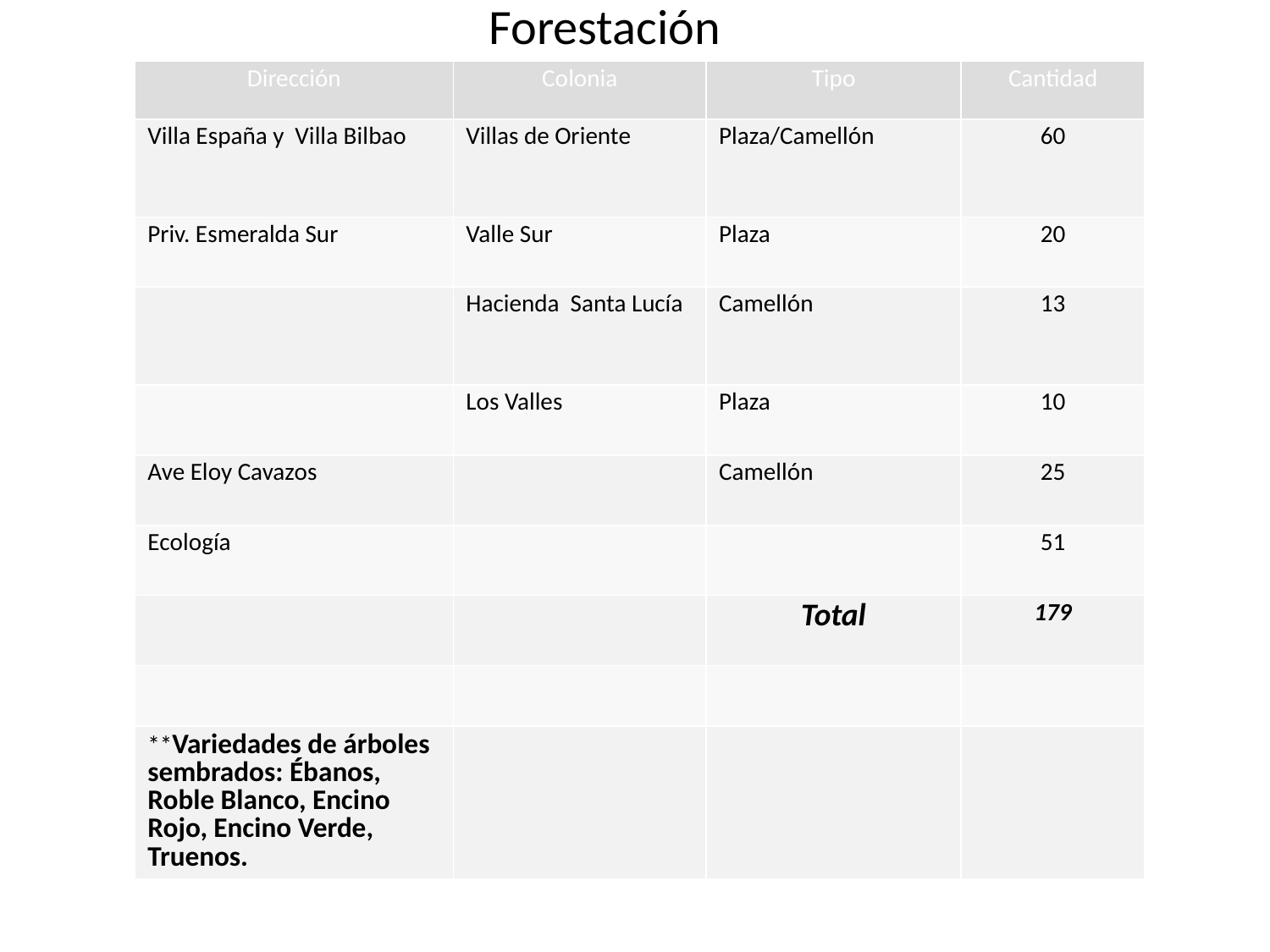

Forestación
| Dirección | Colonia | Tipo | Cantidad |
| --- | --- | --- | --- |
| Villa España y Villa Bilbao | Villas de Oriente | Plaza/Camellón | 60 |
| Priv. Esmeralda Sur | Valle Sur | Plaza | 20 |
|  | Hacienda Santa Lucía | Camellón | 13 |
|  | Los Valles | Plaza | 10 |
| Ave Eloy Cavazos |  | Camellón | 25 |
| Ecología |  |  | 51 |
|  |  | Total | 179 |
|  |  |  |  |
| \*\*Variedades de árboles sembrados: Ébanos, Roble Blanco, Encino Rojo, Encino Verde, Truenos. |  |  |  |